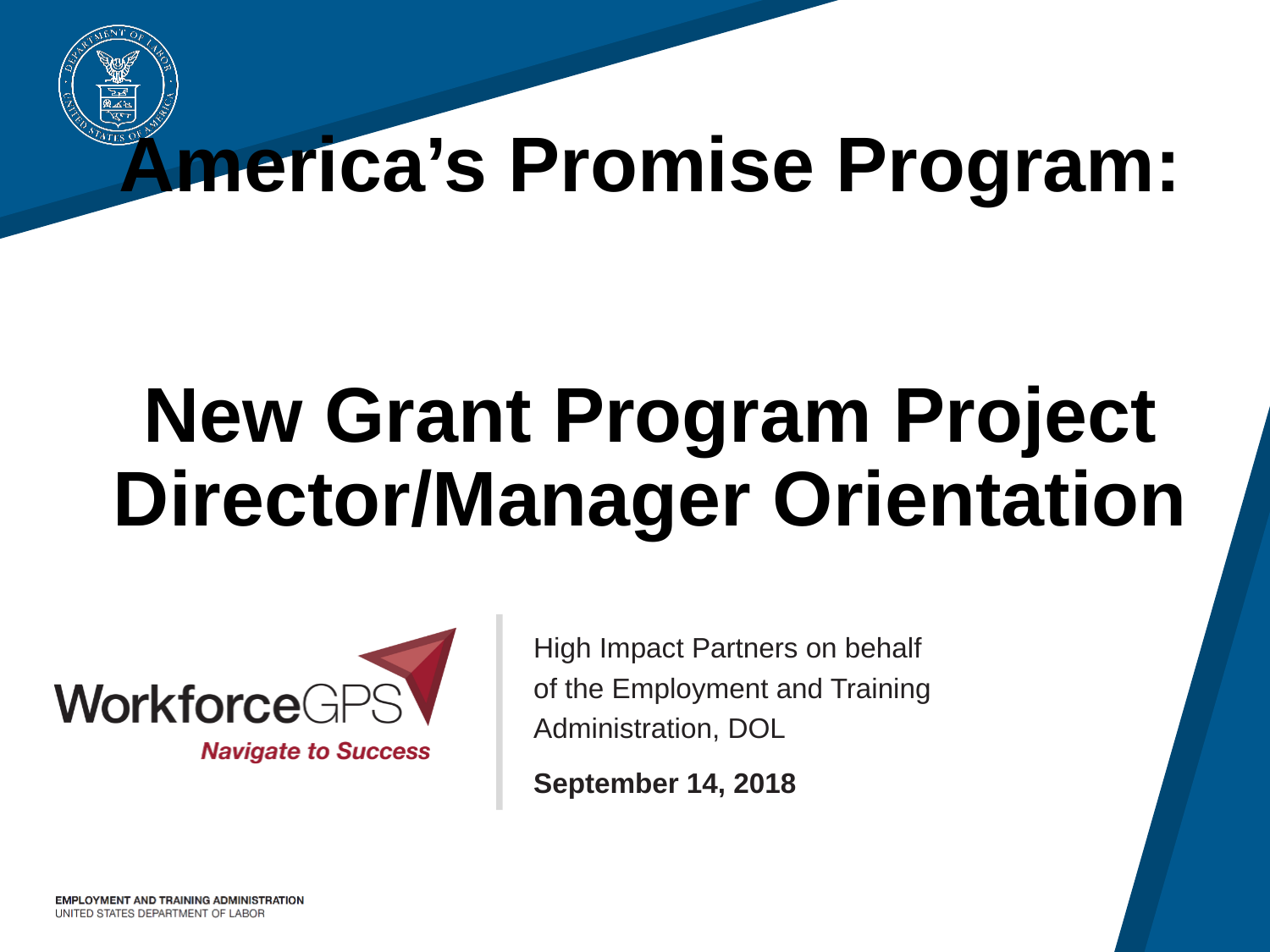

# America’s Promise Program: New Grant Program Project Director/Manager Orientation
High Impact Partners on behalf
of the Employment and Training
Administration, DOL
September 14, 2018